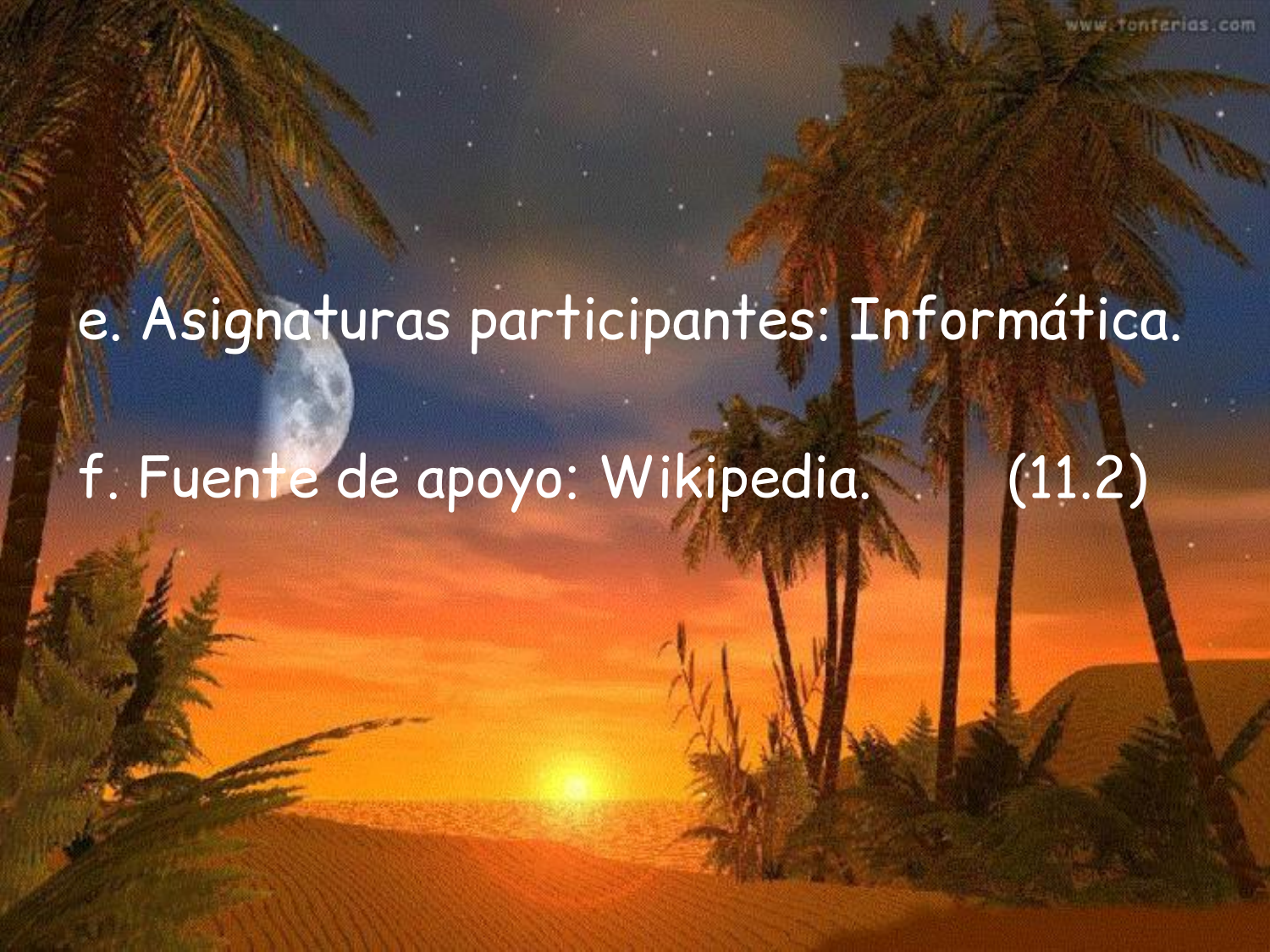

e. Asignaturas participantes: Informática.

f. Fuente de apoyo: Wikipedia.        (11.2)